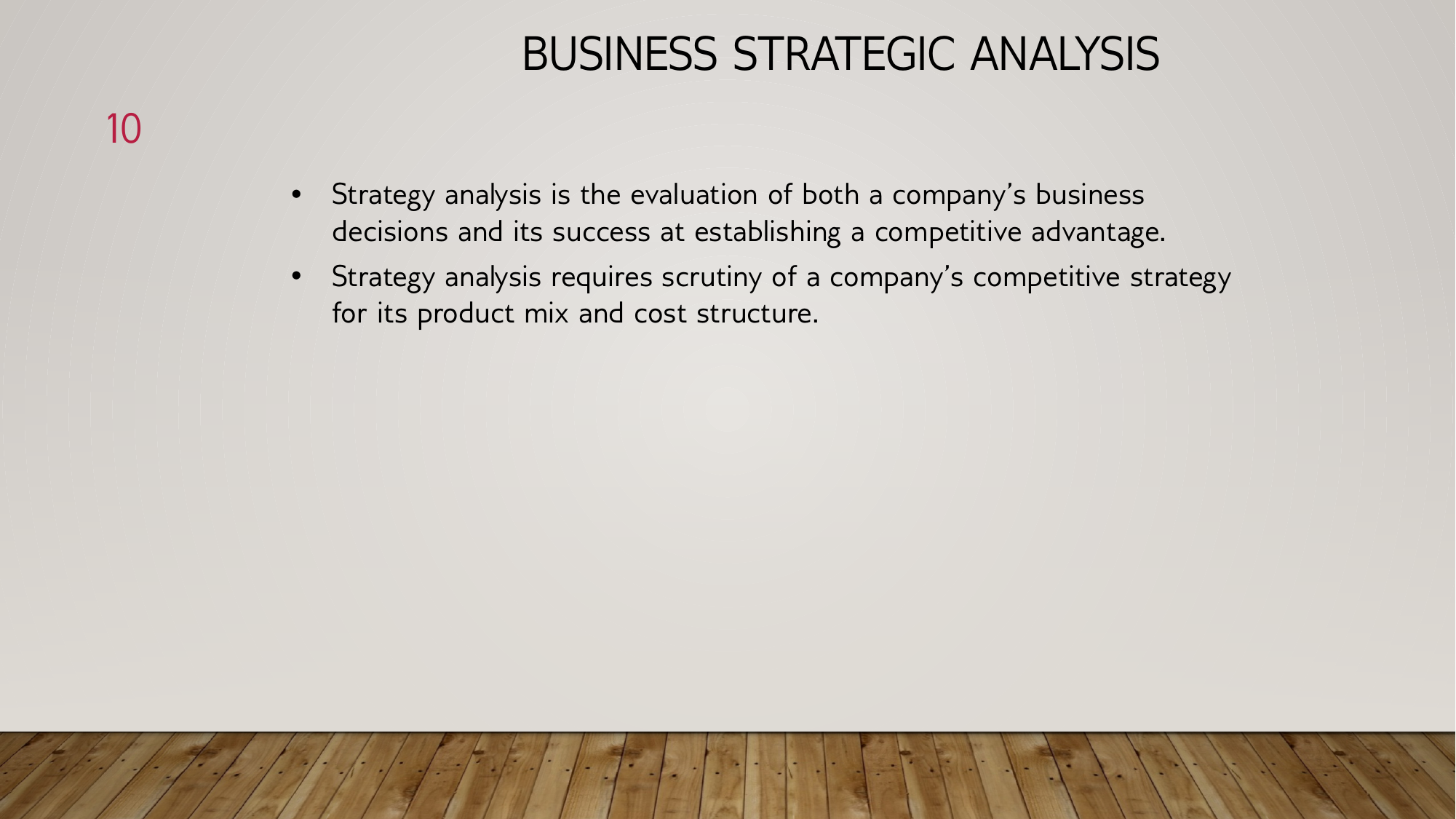

Business Strategic Analysis
10
Strategy analysis is the evaluation of both a company’s business decisions and its success at establishing a competitive advantage.
Strategy analysis requires scrutiny of a company’s competitive strategy for its product mix and cost structure.